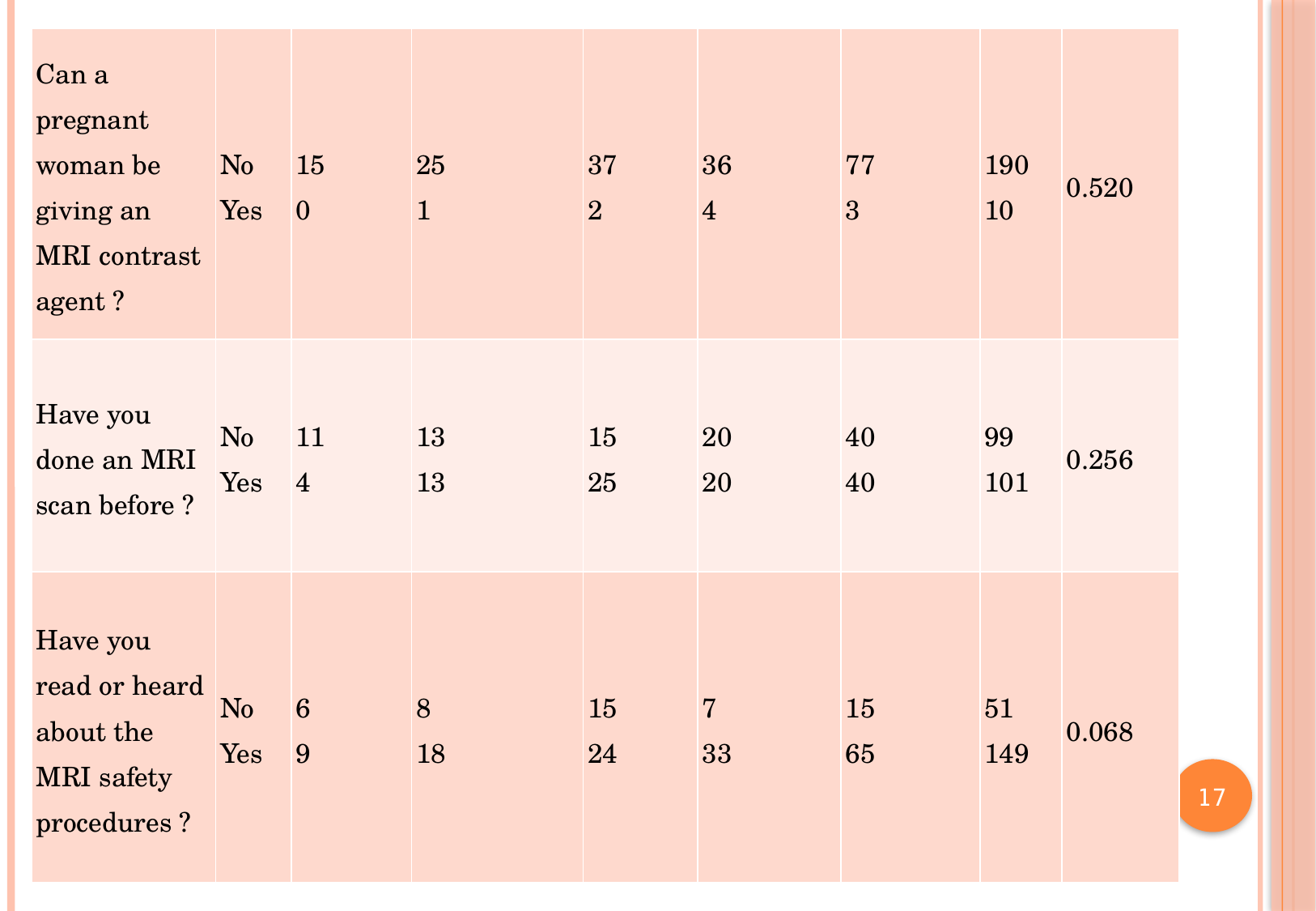

| Can a pregnant woman be giving an MRI contrast agent ? | No Yes | 15 0 | 25 1 | 37 2 | 36 4 | 77 3 | 190 10 | 0.520 |
| --- | --- | --- | --- | --- | --- | --- | --- | --- |
| Have you done an MRI scan before ? | No Yes | 11 4 | 13 13 | 15 25 | 20 20 | 40 40 | 99 101 | 0.256 |
| Have you read or heard about the MRI safety procedures ? | No Yes | 6 9 | 8 18 | 15 24 | 7 33 | 15 65 | 51 149 | 0.068 |
17